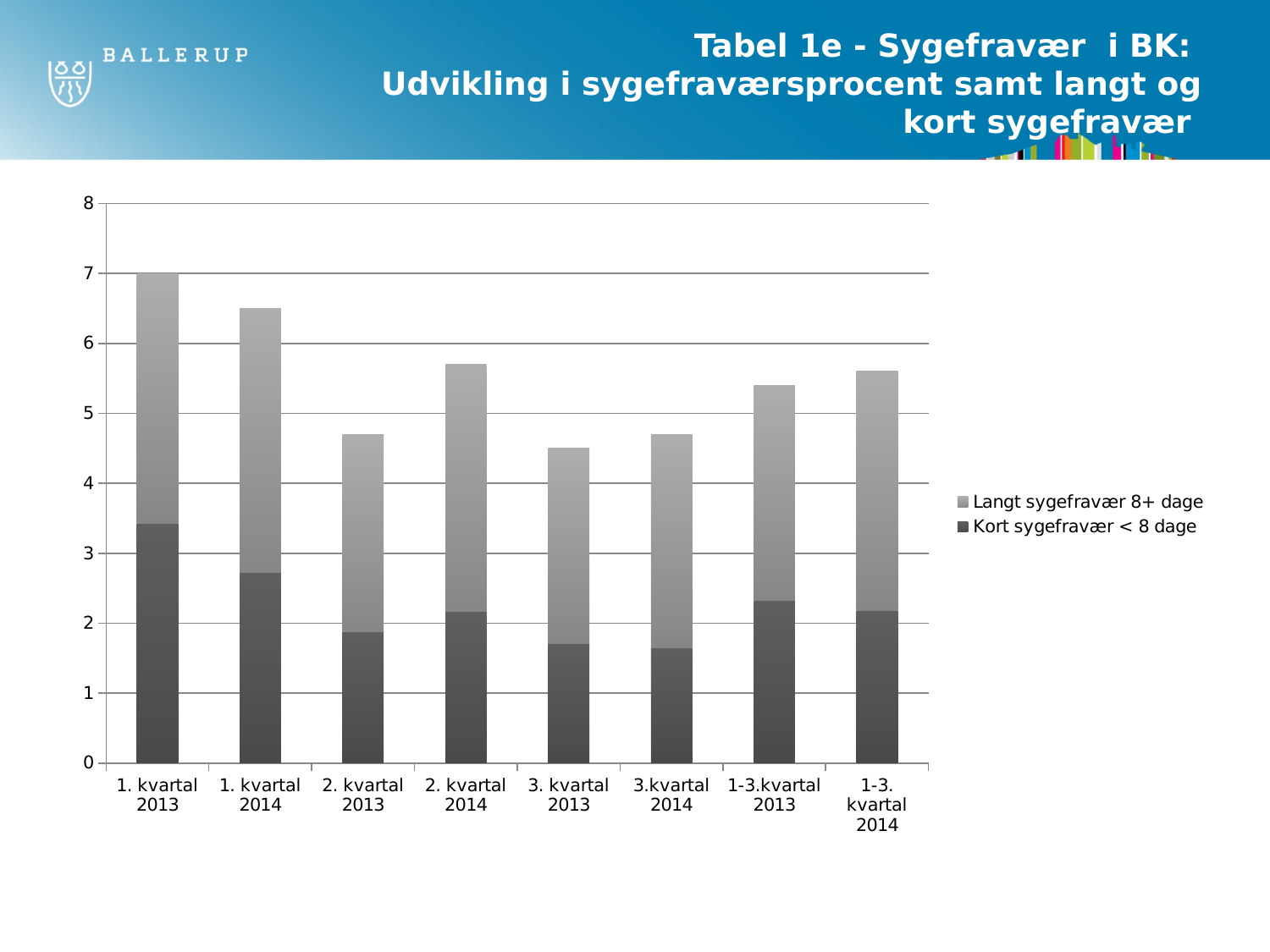

# Tabel 1e - Sygefravær  i BK: Udvikling i sygefraværsprocent samt langt og kort sygefravær

### Chart

| Category | Kort sygefravær < 8 dage | Langt sygefravær 8+ dage |
|---|---|---|
| 1. kvartal 2013 | 3.4299999999999997 | 3.5700000000000003 |
| 1. kvartal 2014 | 2.73 | 3.7699999999999996 |
| 2. kvartal 2013 | 1.8800000000000001 | 2.82 |
| 2. kvartal 2014 | 2.166 | 3.5340000000000003 |
| 3. kvartal 2013 | 1.71 | 2.79 |
| 3.kvartal 2014 | 1.645 | 3.0549999999999997 |
| 1-3.kvartal 2013 | 2.3219999999999987 | 3.078 |
| 1-3. kvartal 2014 | 2.184 | 3.4159999999999986 |